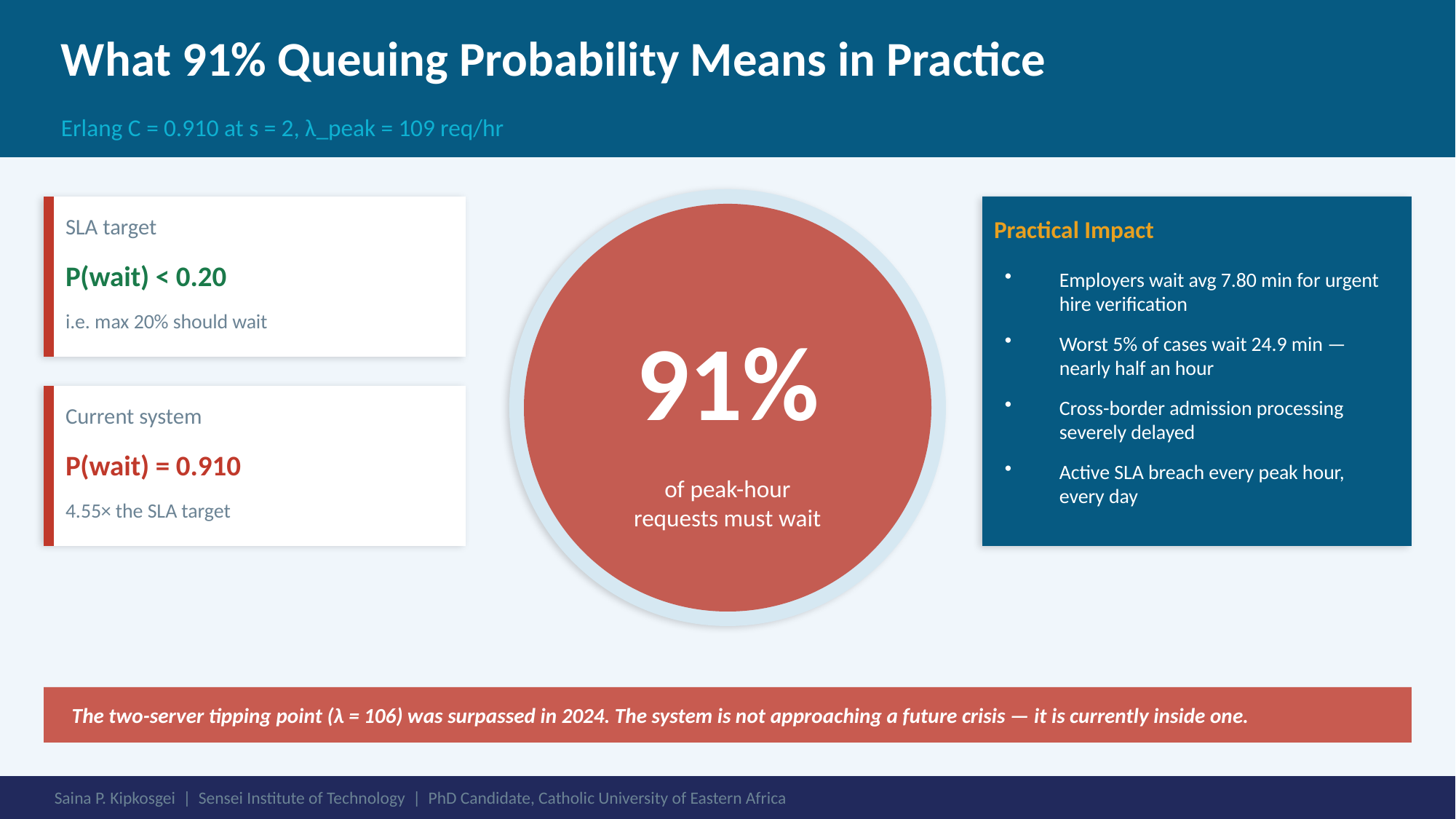

What 91% Queuing Probability Means in Practice
Erlang C = 0.910 at s = 2, λ_peak = 109 req/hr

SLA target

Practical Impact
P(wait) < 0.20
Employers wait avg 7.80 min for urgent hire verification
i.e. max 20% should wait
91%
Worst 5% of cases wait 24.9 min — nearly half an hour

Cross-border admission processing severely delayed
Current system
P(wait) = 0.910
of peak-hour
requests must wait
Active SLA breach every peak hour, every day
4.55× the SLA target

The two-server tipping point (λ = 106) was surpassed in 2024. The system is not approaching a future crisis — it is currently inside one.

Saina P. Kipkosgei  |  Sensei Institute of Technology  |  PhD Candidate, Catholic University of Eastern Africa